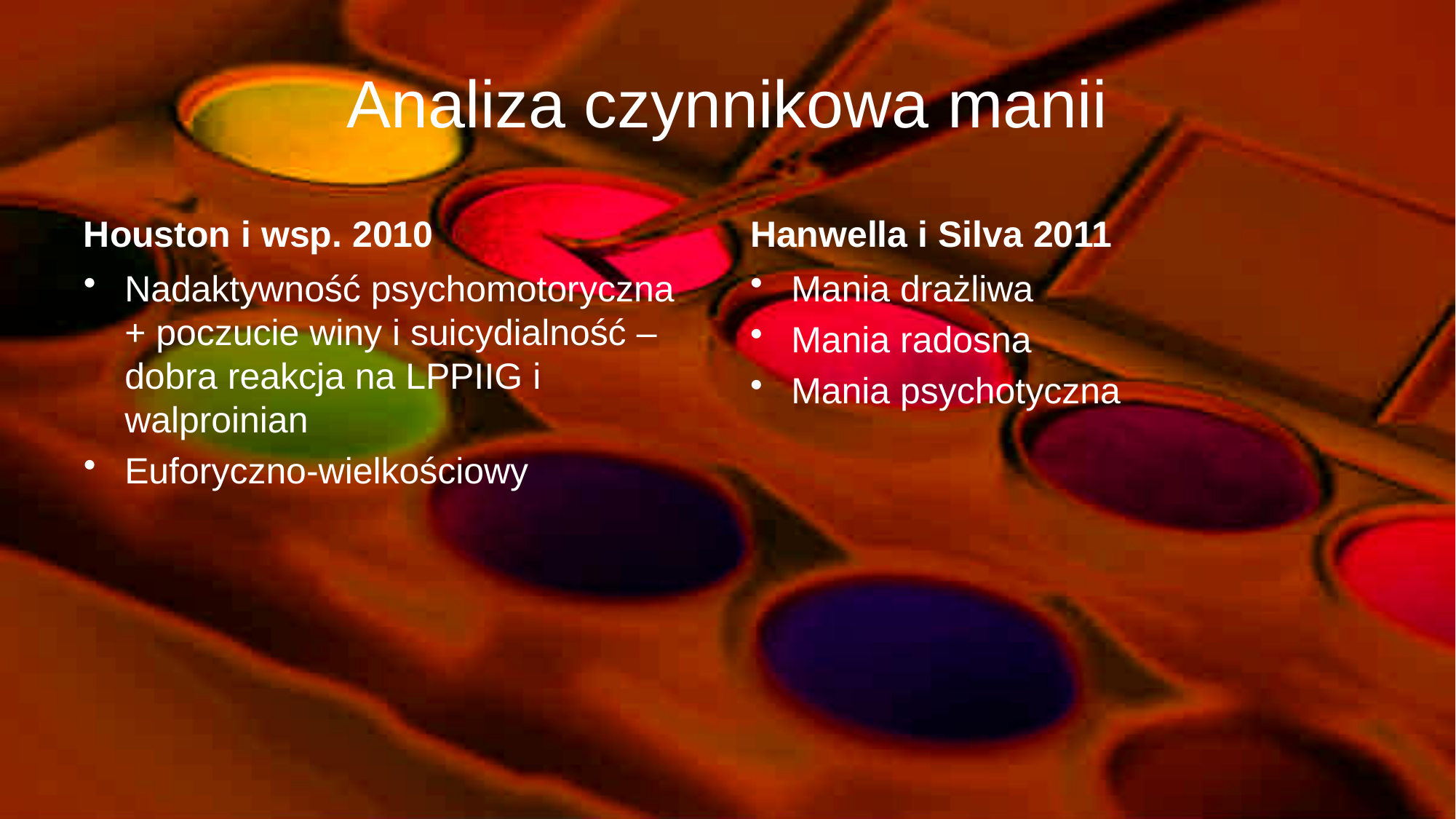

# Analiza czynnikowa manii
Houston i wsp. 2010
Hanwella i Silva 2011
Nadaktywność psychomotoryczna + poczucie winy i suicydialność – dobra reakcja na LPPIIG i walproinian
Euforyczno-wielkościowy
Mania drażliwa
Mania radosna
Mania psychotyczna